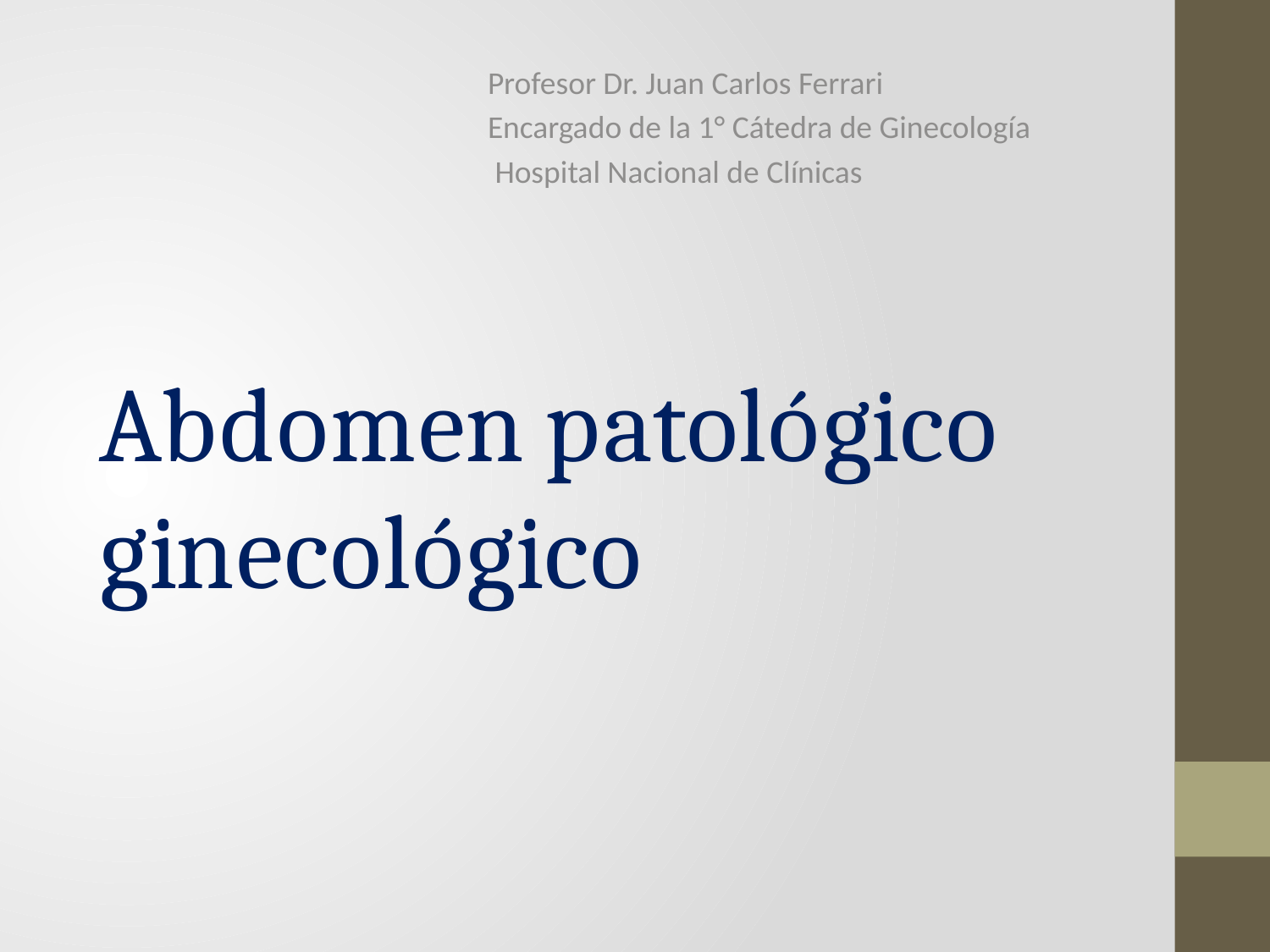

Profesor Dr. Juan Carlos Ferrari
Encargado de la 1° Cátedra de Ginecología
 Hospital Nacional de Clínicas
# Abdomen patológico ginecológico